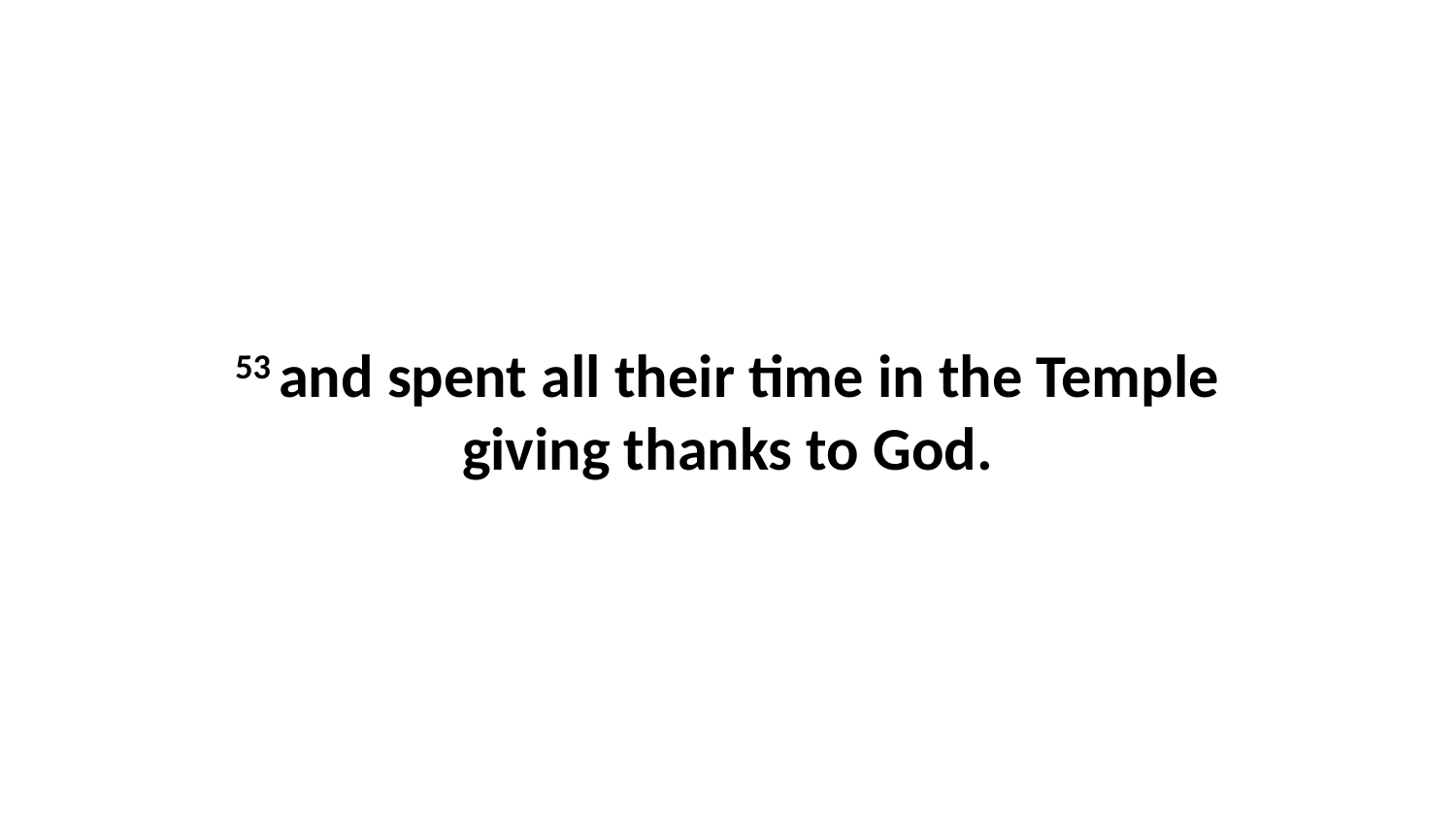

53 and spent all their time in the Temple giving thanks to God.